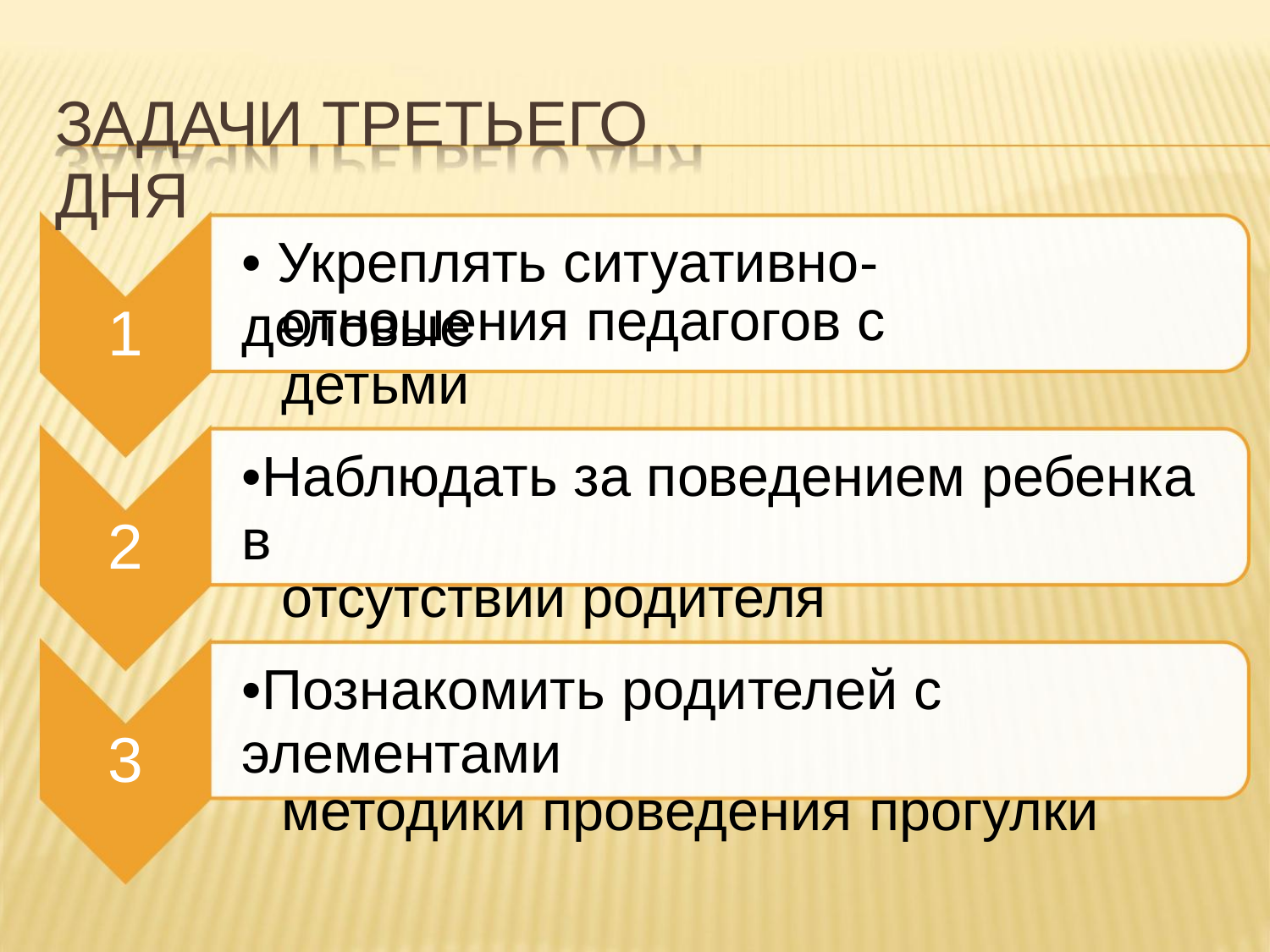

ЗАДАЧИ ТРЕТЬЕГО ДНЯ
• Укреплять ситуативно-деловые
отношения педагогов с детьми
1
2
3
•Наблюдать за поведением ребенка в
отсутствии родителя
•Познакомить родителей с элементами
методики проведения прогулки